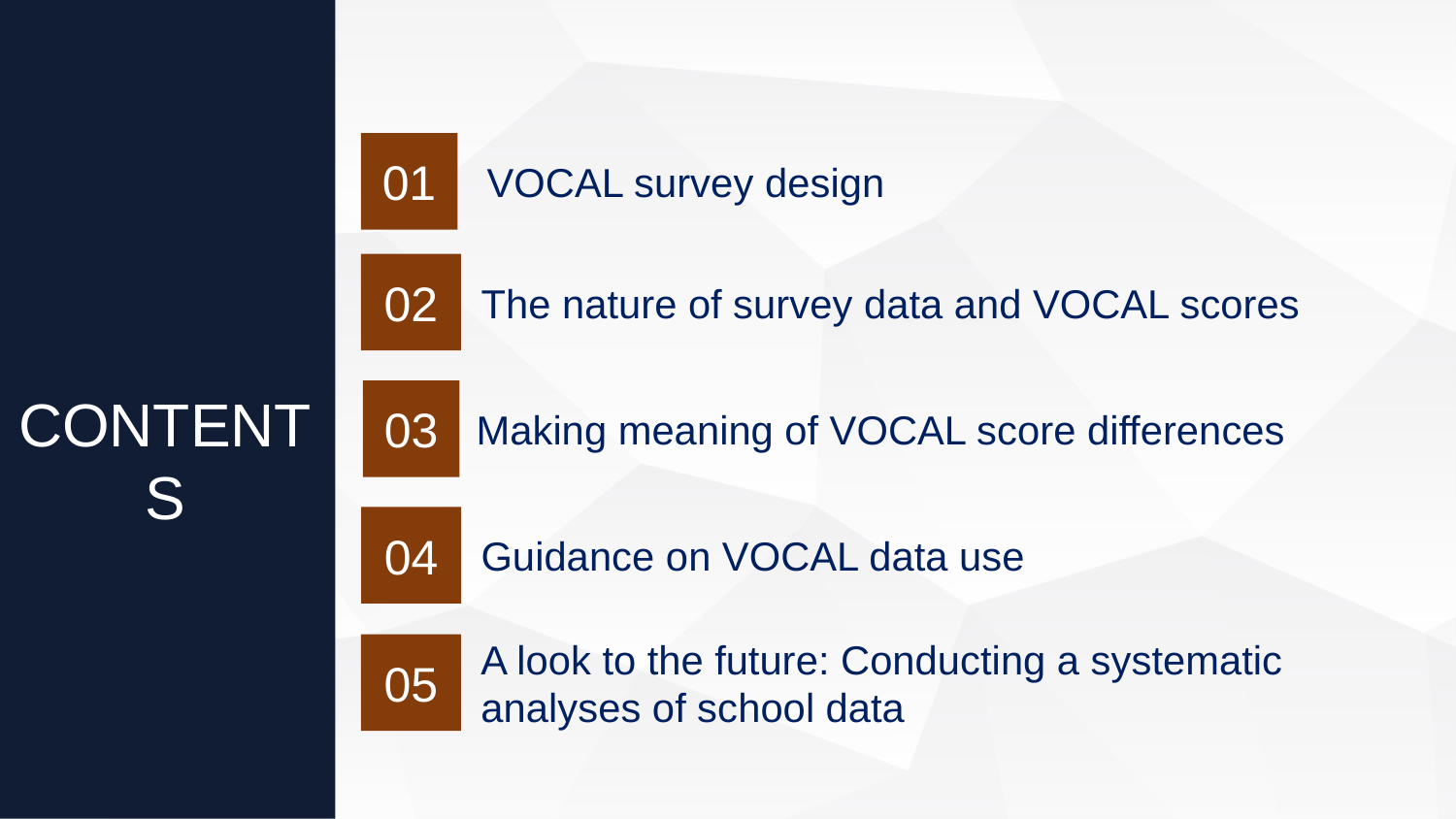

01
VOCAL survey design
02
The nature of survey data and VOCAL scores
03
Making meaning of VOCAL score differences
CONTENTS
04
Guidance on VOCAL data use
05
A look to the future: Conducting a systematic analyses of school data